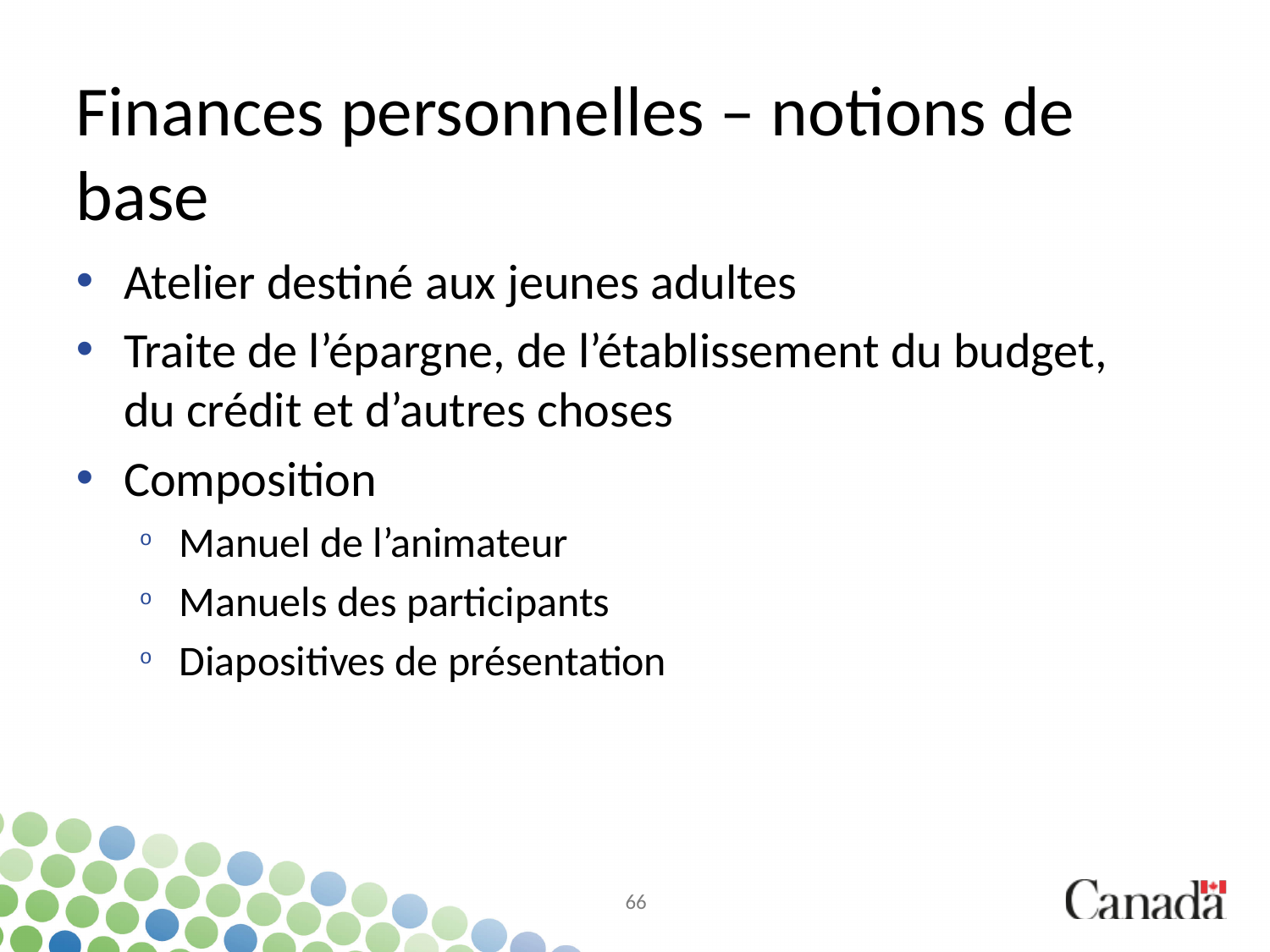

# Finances personnelles – notions de base
Atelier destiné aux jeunes adultes
Traite de l’épargne, de l’établissement du budget, du crédit et d’autres choses
Composition
Manuel de l’animateur
Manuels des participants
Diapositives de présentation
66